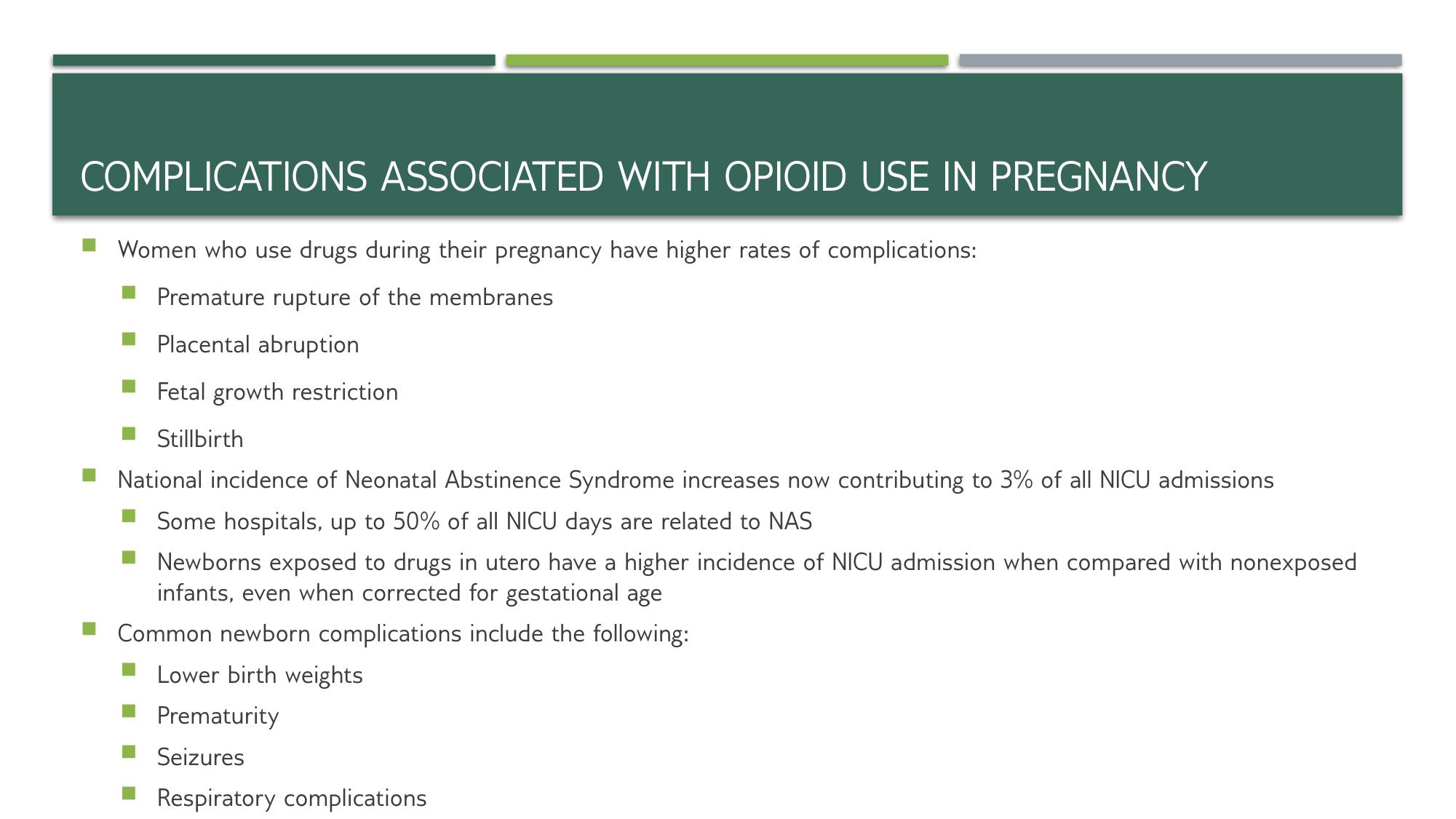

# Complications associated with Opioid Use in Pregnancy
Women who use drugs during their pregnancy have higher rates of complications:
Premature rupture of the membranes
Placental abruption
Fetal growth restriction
Stillbirth
National incidence of Neonatal Abstinence Syndrome increases now contributing to 3% of all NICU admissions
Some hospitals, up to 50% of all NICU days are related to NAS
Newborns exposed to drugs in utero have a higher incidence of NICU admission when compared with nonexposed infants, even when corrected for gestational age
Common newborn complications include the following:
Lower birth weights
Prematurity
Seizures
Respiratory complications